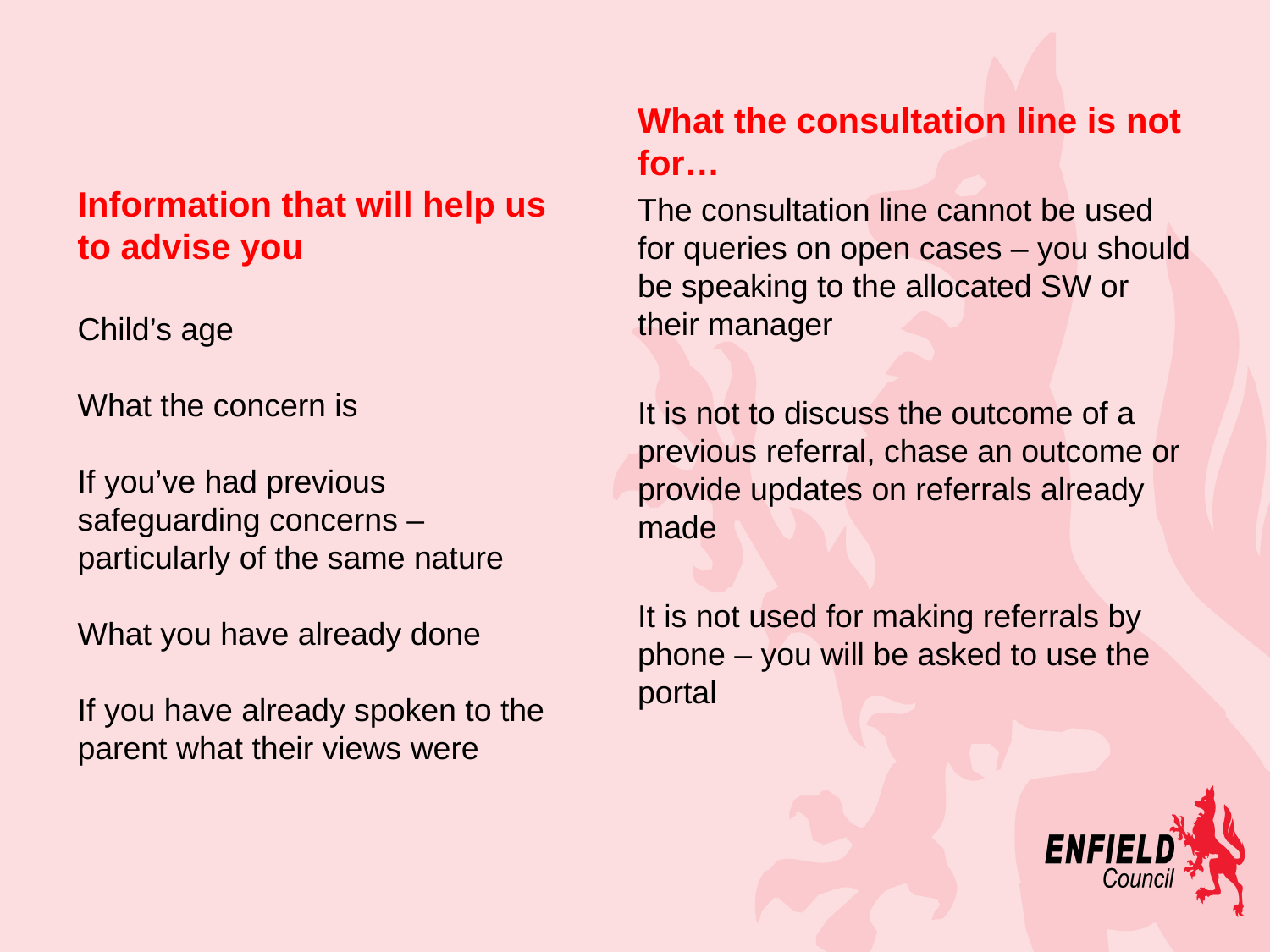

# Information that will help us to advise you Child’s age What the concern is If you’ve had previous safeguarding concerns – particularly of the same nature What you have already done If you have already spoken to the parent what their views were
What the consultation line is not for…
The consultation line cannot be used for queries on open cases – you should be speaking to the allocated SW or their manager

It is not to discuss the outcome of a previous referral, chase an outcome or provide updates on referrals already made

It is not used for making referrals by phone – you will be asked to use the portal